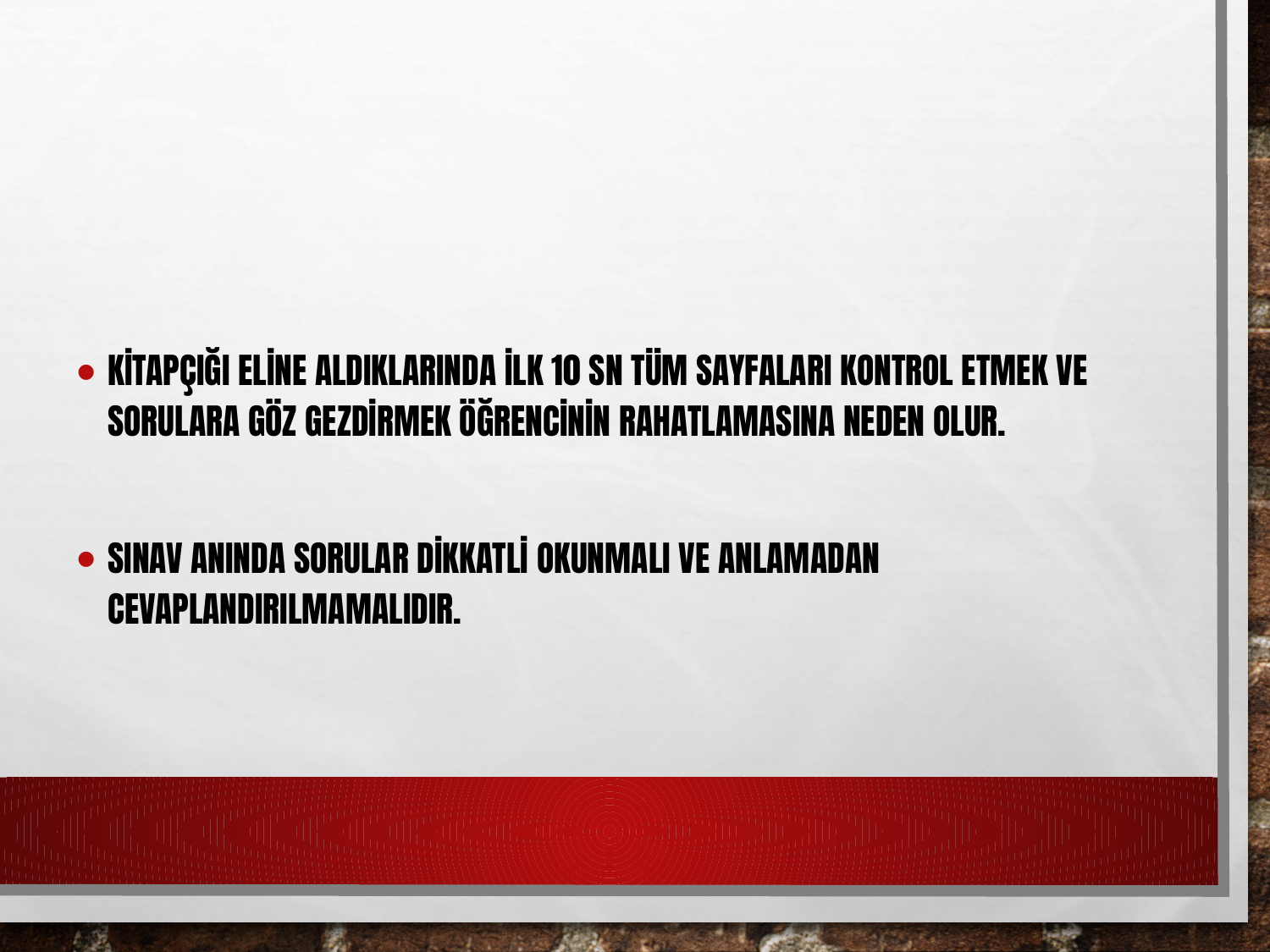

Kitapçığı eline aldıklarında ilk 10 sn tüm sayfaları kontrol etmek ve sorulara göz gezdirmek öğrencinin rahatlamasına neden olur.

Sınav anında sorular dikkatli okunmalı ve anlamadan cevaplandırılmamalıdır.